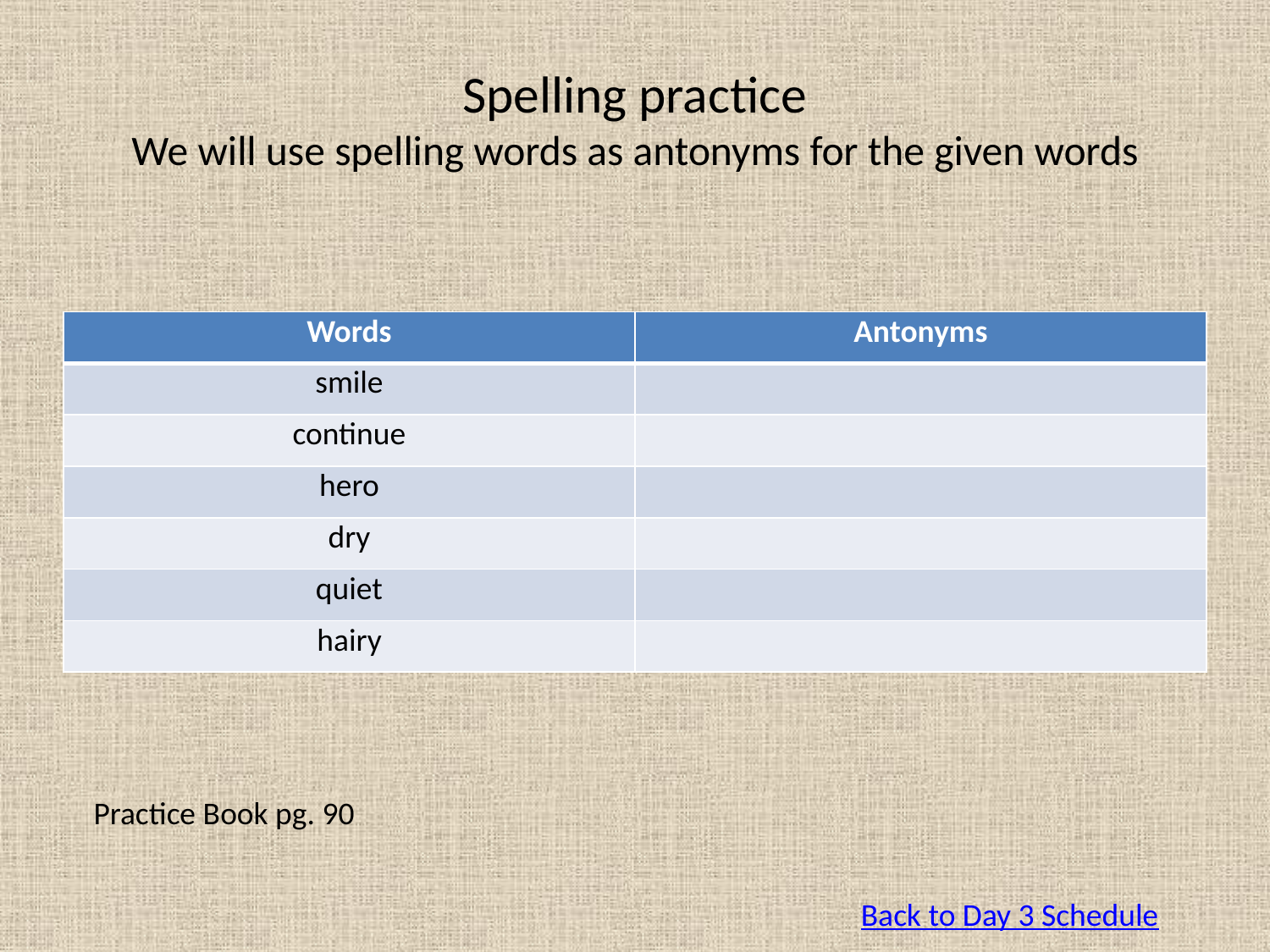

# Spelling practice We will use spelling words as antonyms for the given words
| Words | Antonyms |
| --- | --- |
| smile |  |
| continue |  |
| hero |  |
| dry |  |
| quiet |  |
| hairy |  |
Practice Book pg. 90
Back to Day 3 Schedule